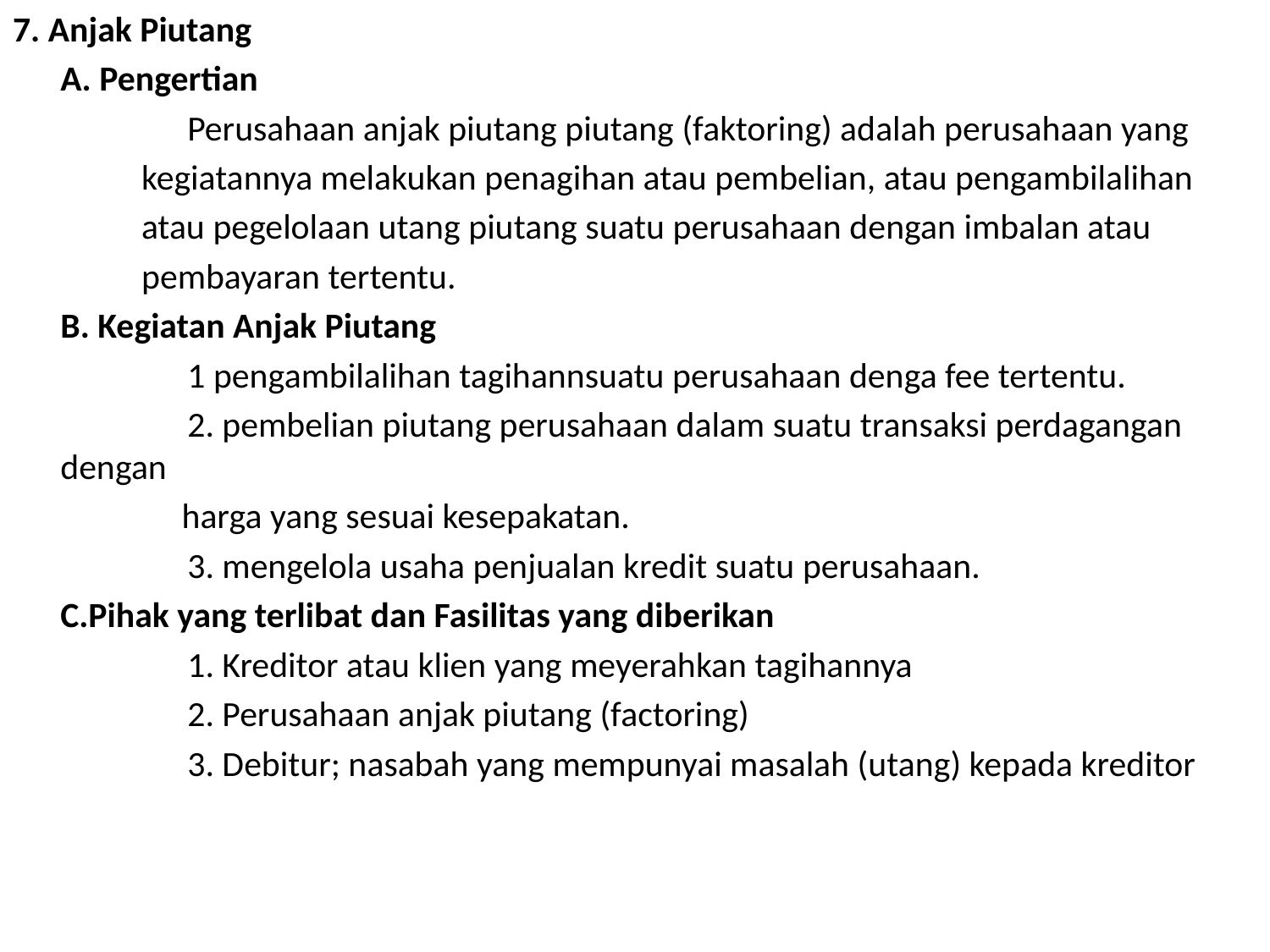

7. Anjak Piutang
	A. Pengertian
		Perusahaan anjak piutang piutang (faktoring) adalah perusahaan yang
                kegiatannya melakukan penagihan atau pembelian, atau pengambilalihan
                atau pegelolaan utang piutang suatu perusahaan dengan imbalan atau
                pembayaran tertentu.
	B. Kegiatan Anjak Piutang
		1 pengambilalihan tagihannsuatu perusahaan denga fee tertentu.
		2. pembelian piutang perusahaan dalam suatu transaksi perdagangan dengan
                     harga yang sesuai kesepakatan.
		3. mengelola usaha penjualan kredit suatu perusahaan.
	C.Pihak yang terlibat dan Fasilitas yang diberikan
		1. Kreditor atau klien yang meyerahkan tagihannya
		2. Perusahaan anjak piutang (factoring)
		3. Debitur; nasabah yang mempunyai masalah (utang) kepada kreditor